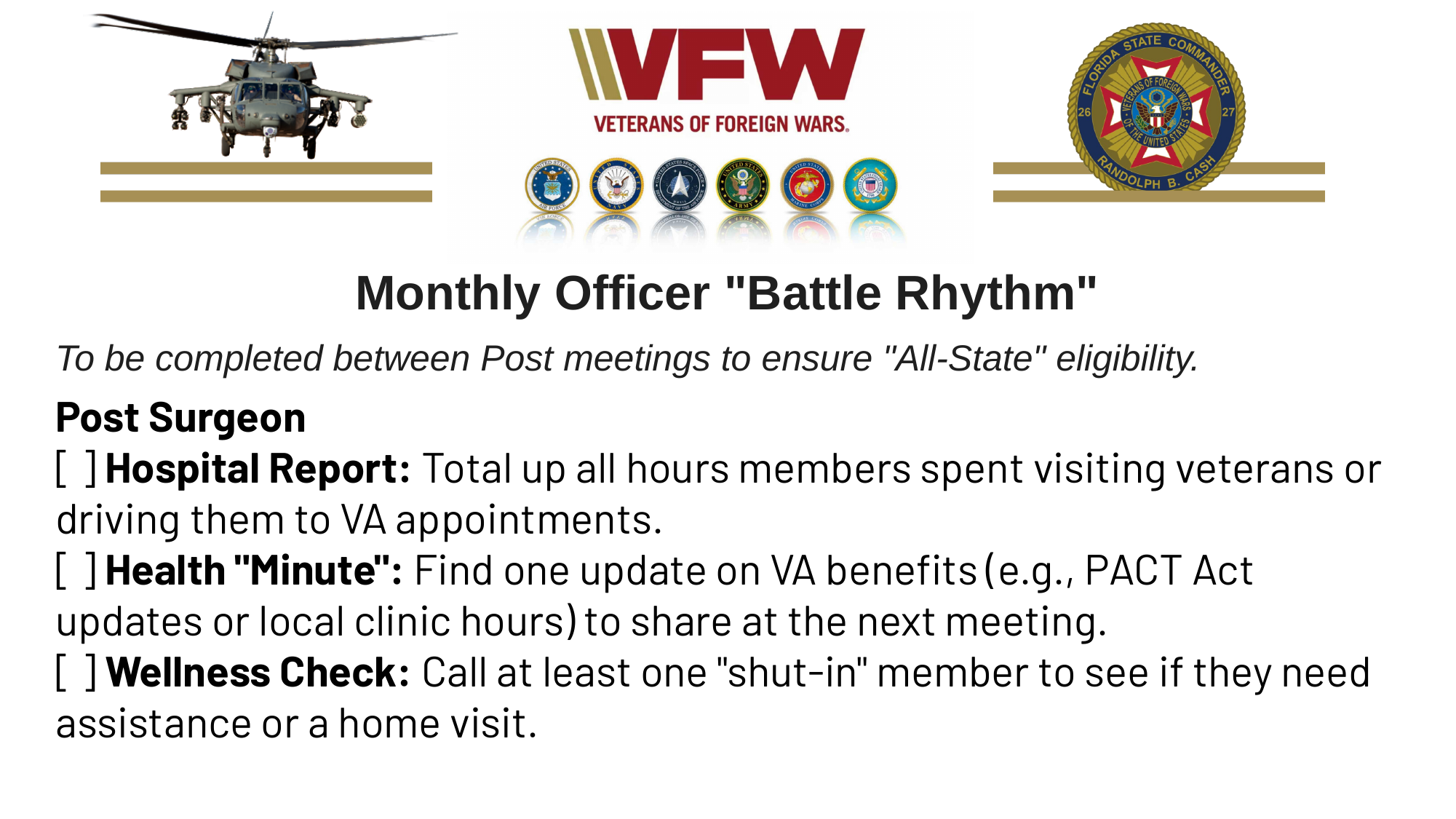

Monthly Officer "Battle Rhythm"
To be completed between Post meetings to ensure "All-State" eligibility.
Post Surgeon
[ ] Hospital Report: Total up all hours members spent visiting veterans or driving them to VA appointments.
[ ] Health "Minute": Find one update on VA benefits (e.g., PACT Act updates or local clinic hours) to share at the next meeting.
[ ] Wellness Check: Call at least one "shut-in" member to see if they need assistance or a home visit.